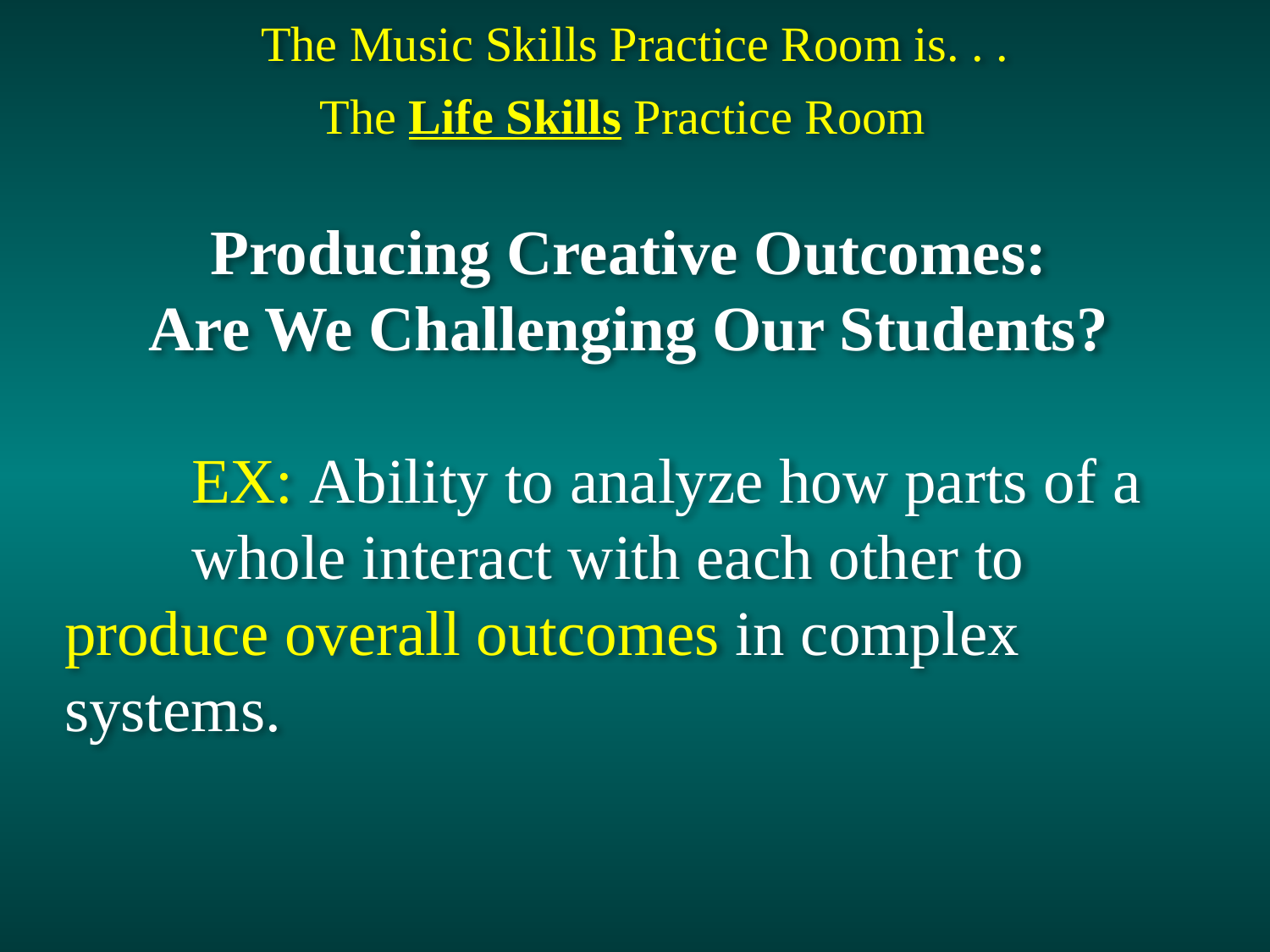

The Music Skills Practice Room is. . .
The Life Skills Practice Room
Producing Creative Outcomes:
Are We Challenging Our Students?

	EX: Ability to analyze how parts of a 	whole interact with each other to 	produce overall outcomes in complex 	systems.